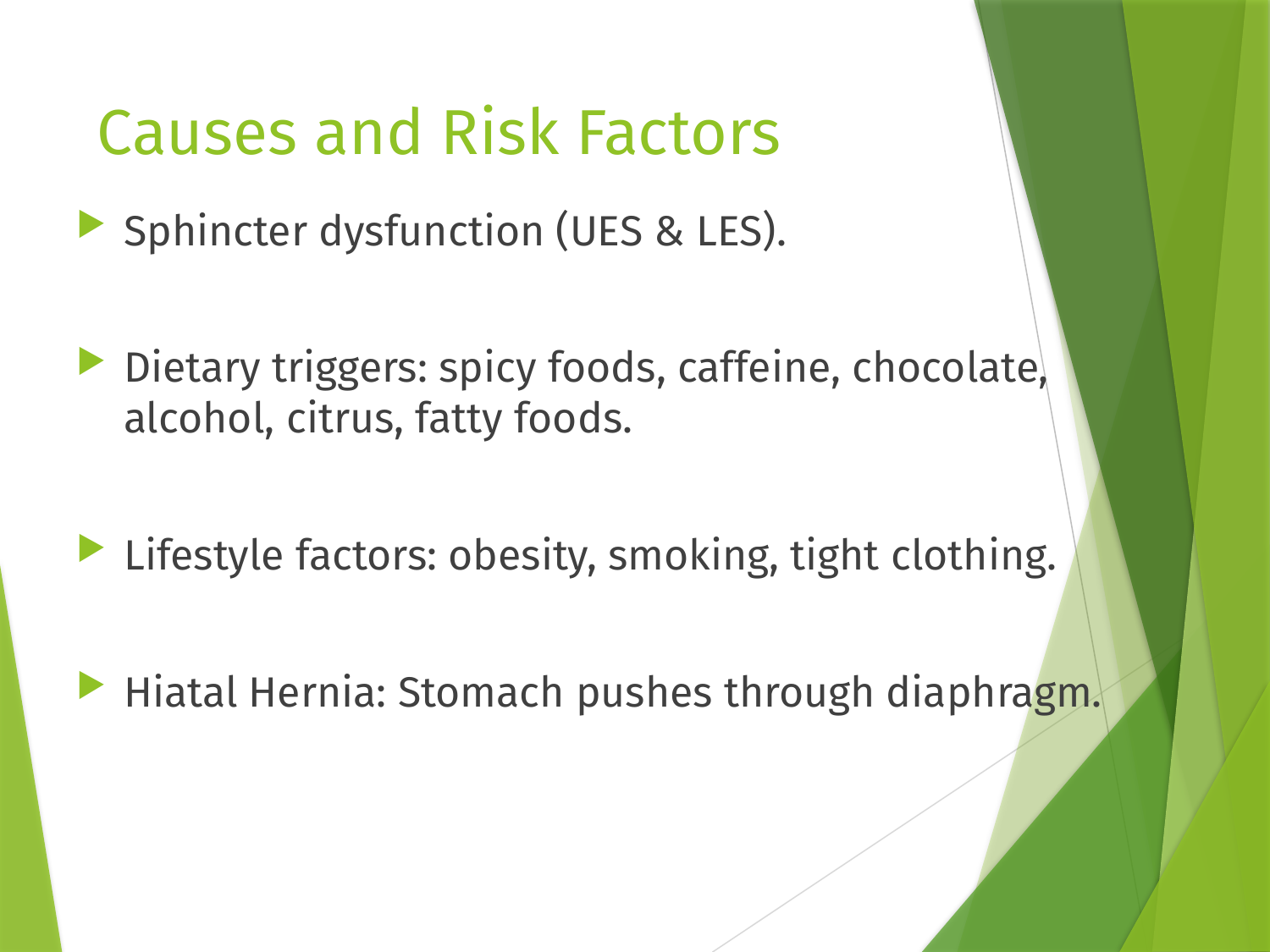

# Causes and Risk Factors
Sphincter dysfunction (UES & LES).

Dietary triggers: spicy foods, caffeine, chocolate, alcohol, citrus, fatty foods.

Lifestyle factors: obesity, smoking, tight clothing.

Hiatal Hernia: Stomach pushes through diaphragm.